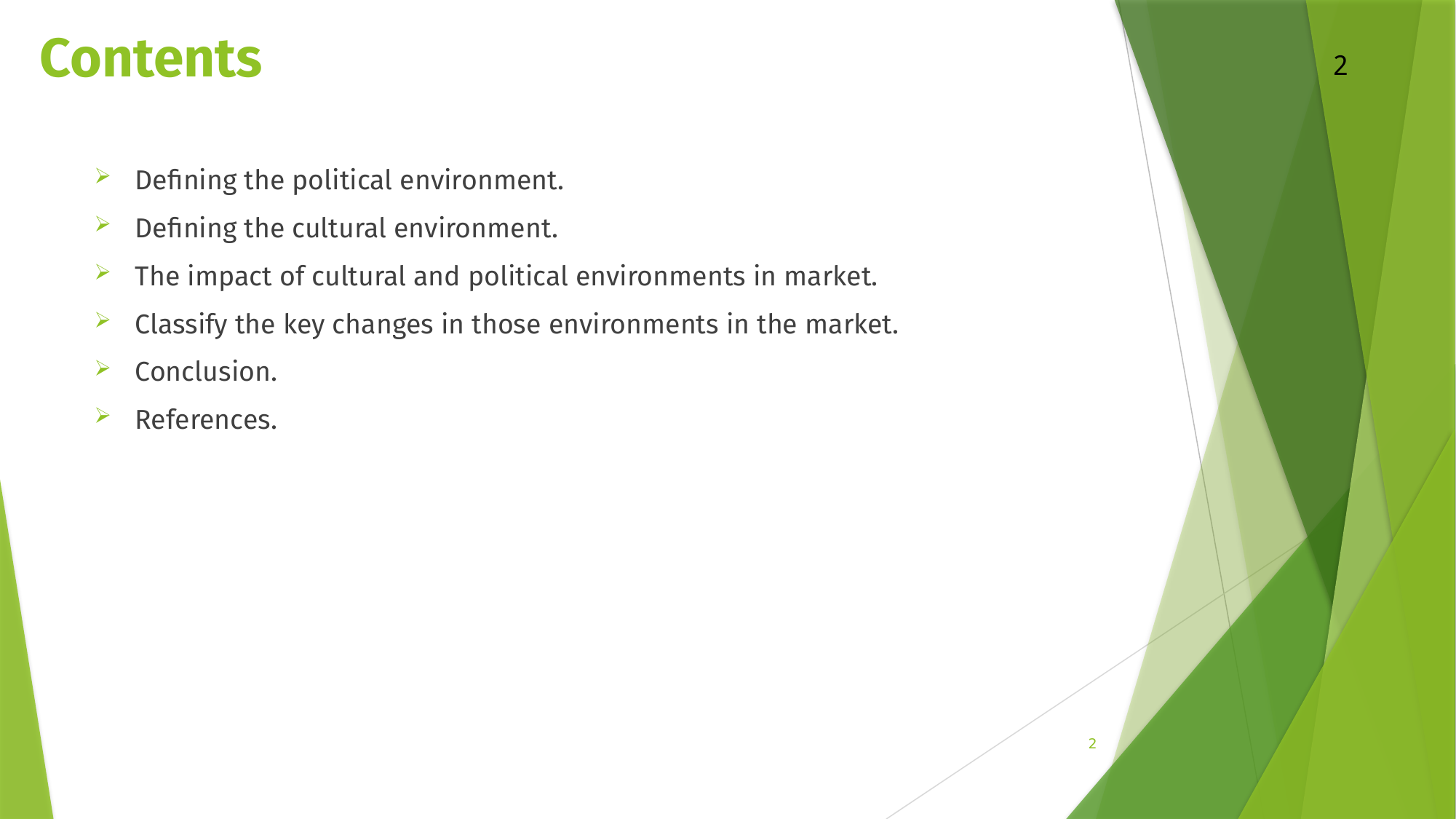

# Contents
2
Defining the political environment.
Defining the cultural environment.
The impact of cultural and political environments in market.
Classify the key changes in those environments in the market.
Conclusion.
References.

2